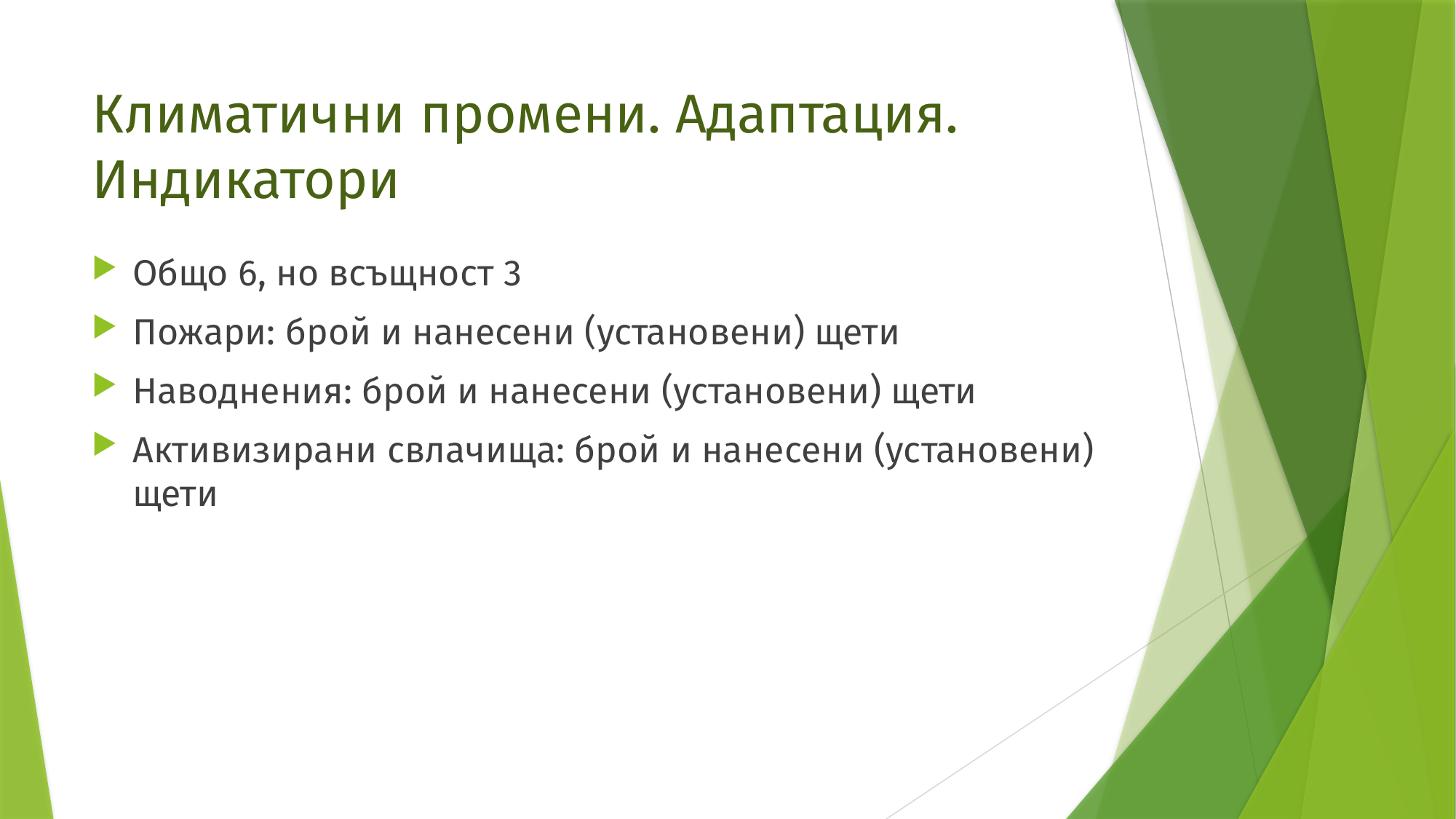

# Климатични промени. Адаптация. Индикатори
Общо 6, но всъщност 3
Пожари: брой и нанесени (установени) щети
Наводнения: брой и нанесени (установени) щети
Активизирани свлачища: брой и нанесени (установени) щети